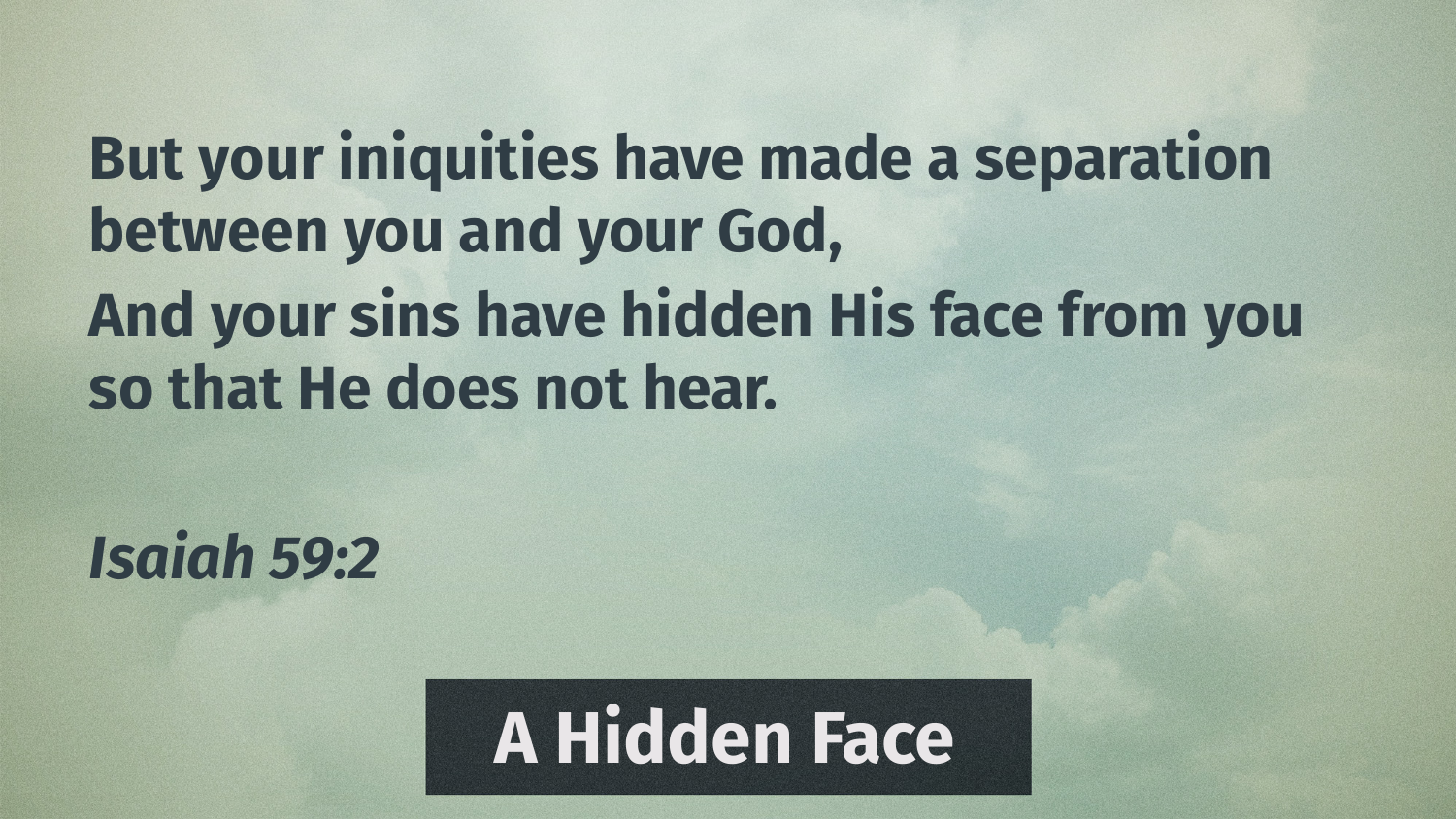

But your iniquities have made a separation between you and your God,
And your sins have hidden His face from you so that He does not hear.

Isaiah 59:2
# A Hidden Face